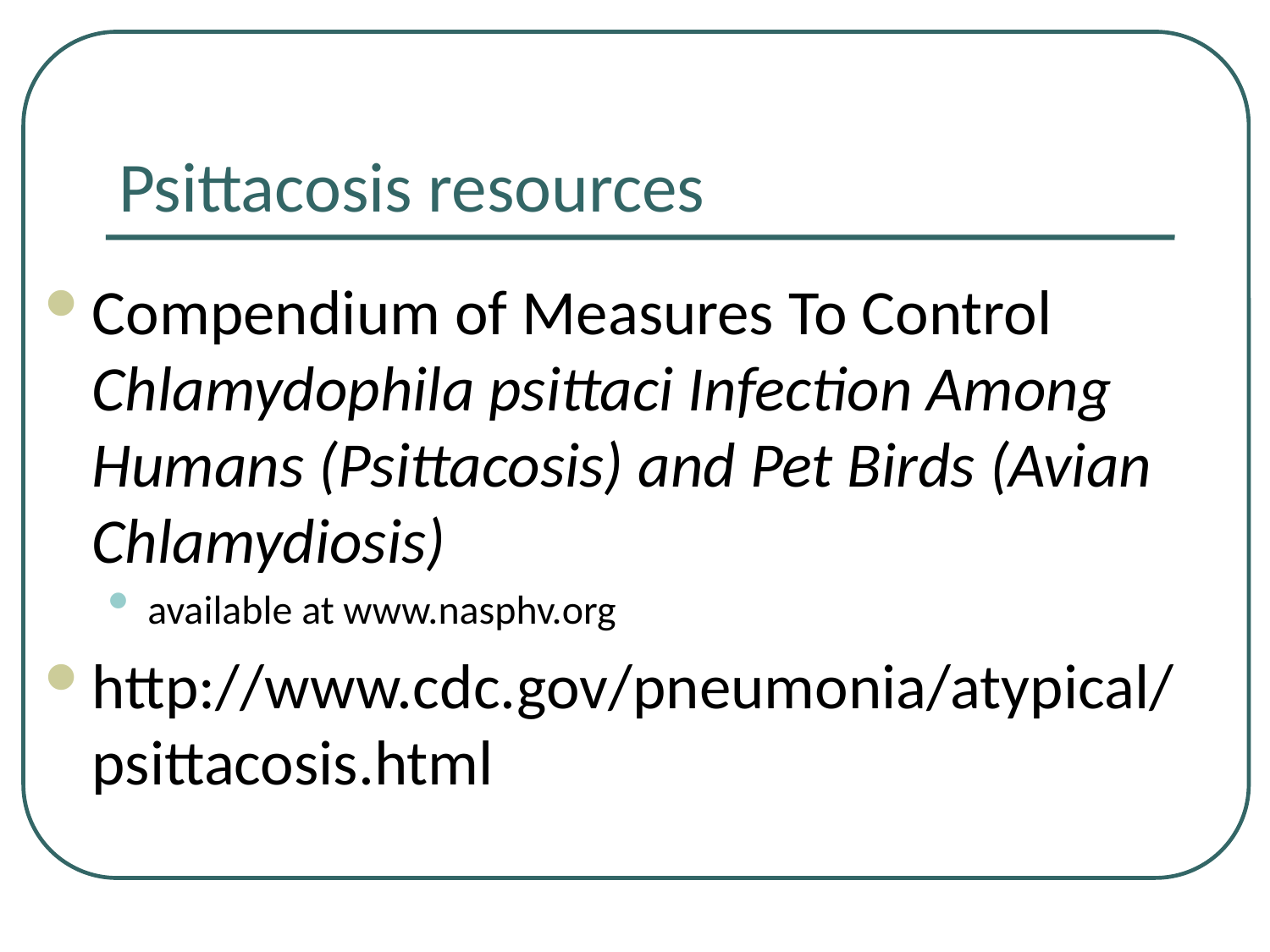

# Psittacosis resources
Compendium of Measures To Control Chlamydophila psittaci Infection Among Humans (Psittacosis) and Pet Birds (Avian Chlamydiosis)
available at www.nasphv.org
http://www.cdc.gov/pneumonia/atypical/psittacosis.html